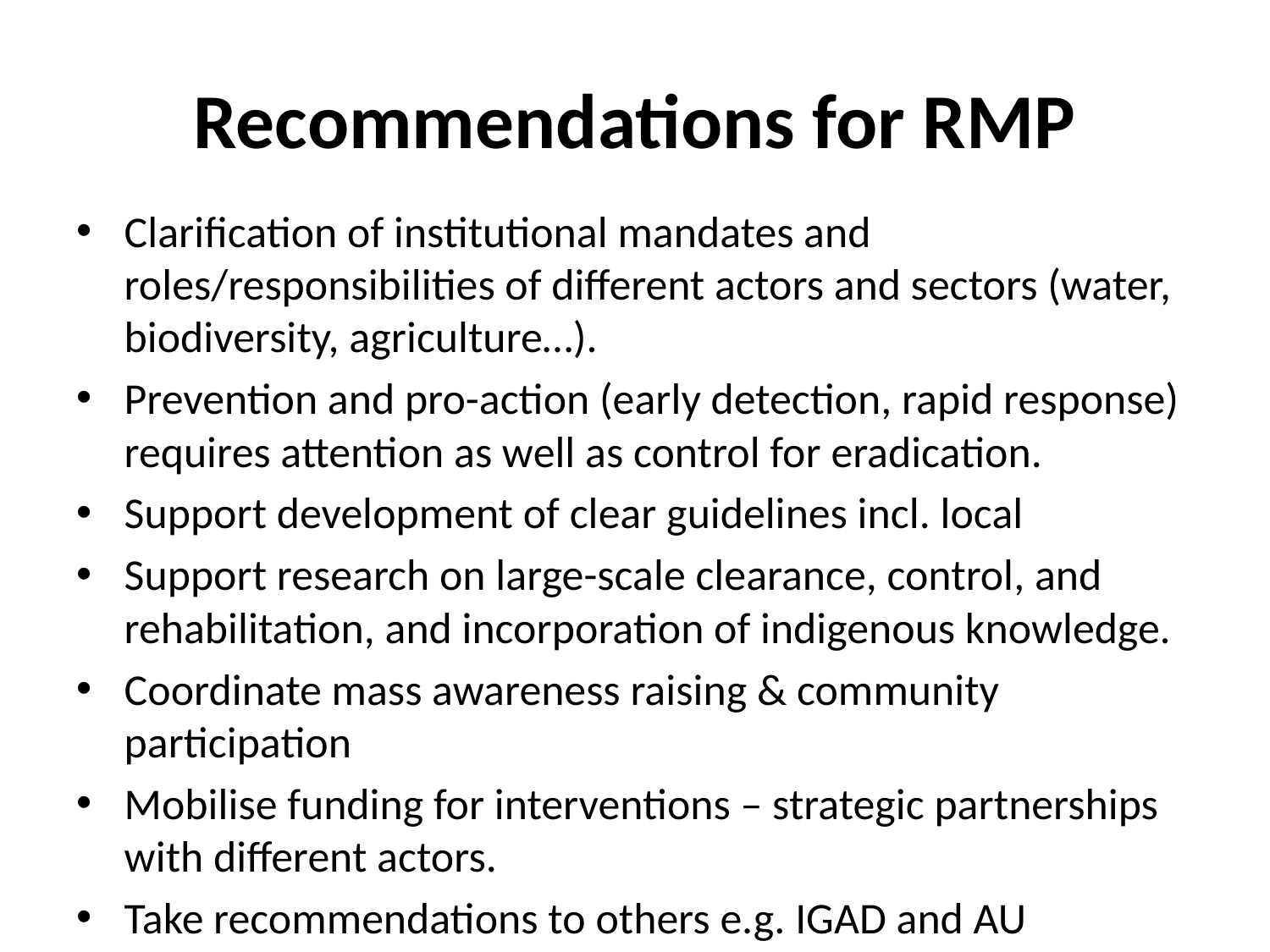

# Recommendations for RMP
Clarification of institutional mandates and roles/responsibilities of different actors and sectors (water, biodiversity, agriculture…).
Prevention and pro-action (early detection, rapid response) requires attention as well as control for eradication.
Support development of clear guidelines incl. local
Support research on large-scale clearance, control, and rehabilitation, and incorporation of indigenous knowledge.
Coordinate mass awareness raising & community participation
Mobilise funding for interventions – strategic partnerships with different actors.
Take recommendations to others e.g. IGAD and AU